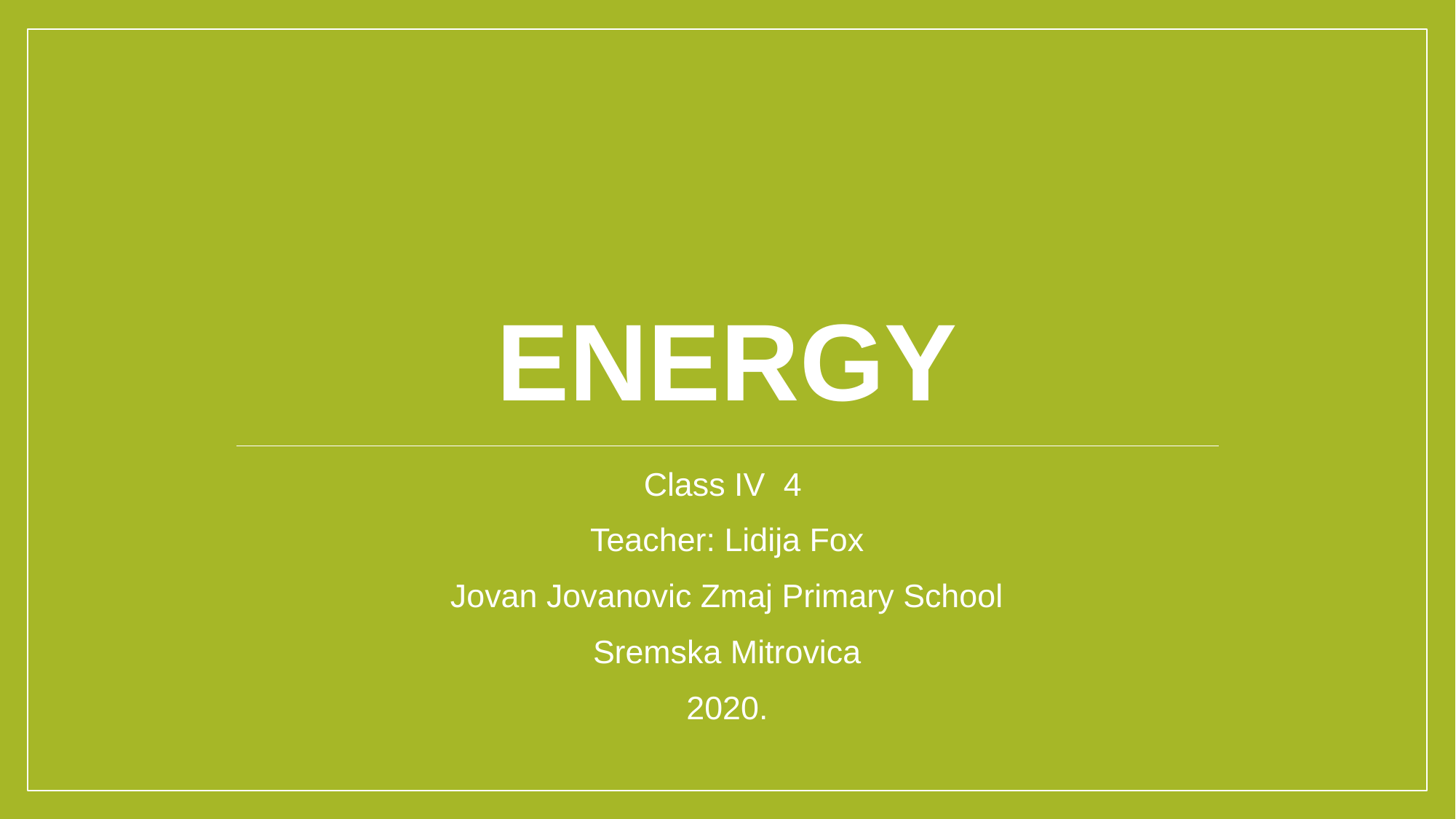

# Energy
Class IV  4
Teacher: Lidija Fox
Jovan Jovanovic Zmaj Primary School
Sremska Mitrovica
2020.